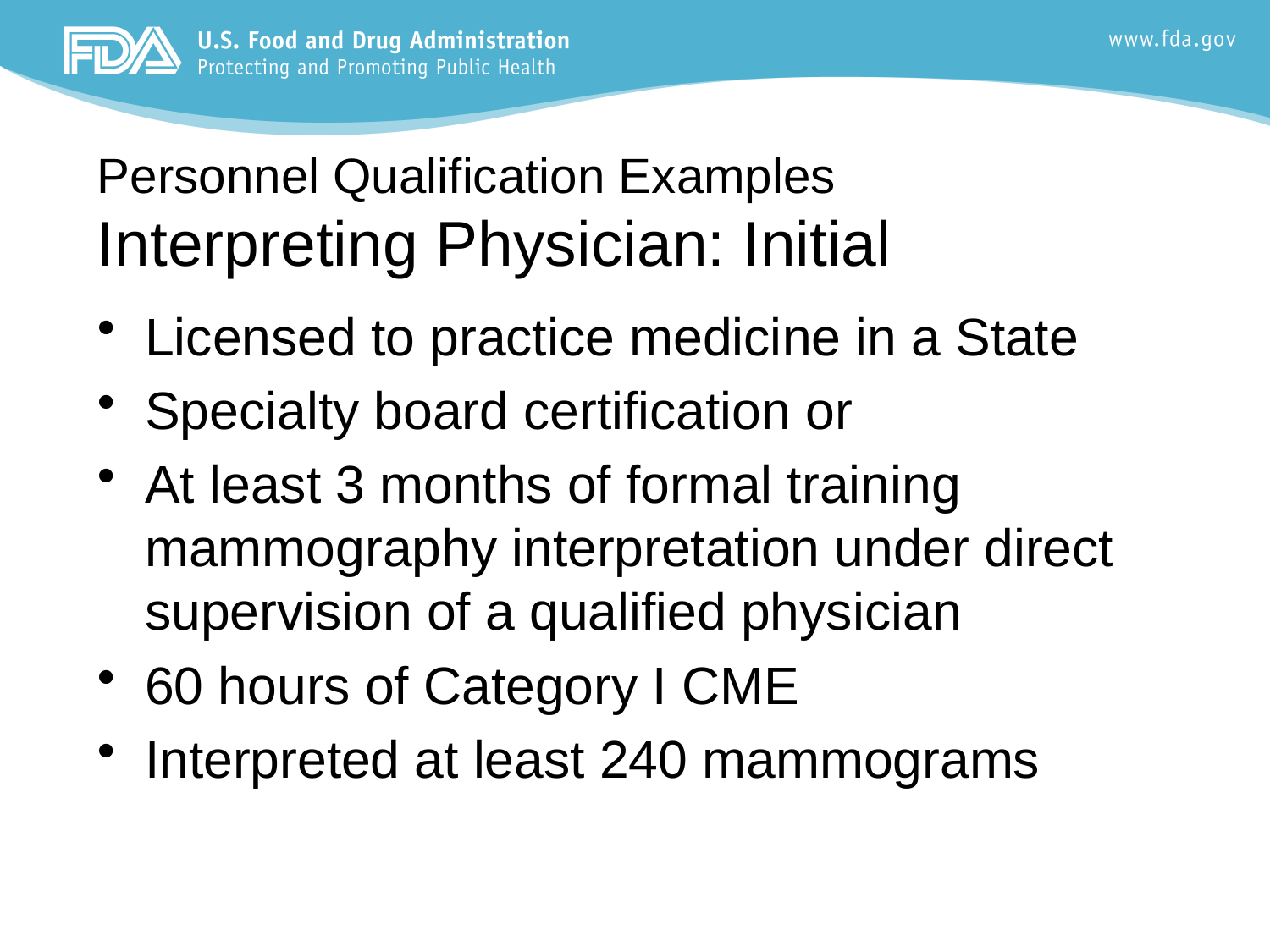

# Personnel Qualification Examples Interpreting Physician: Initial
Licensed to practice medicine in a State
Specialty board certification or
At least 3 months of formal training mammography interpretation under direct supervision of a qualified physician
60 hours of Category I CME
Interpreted at least 240 mammograms